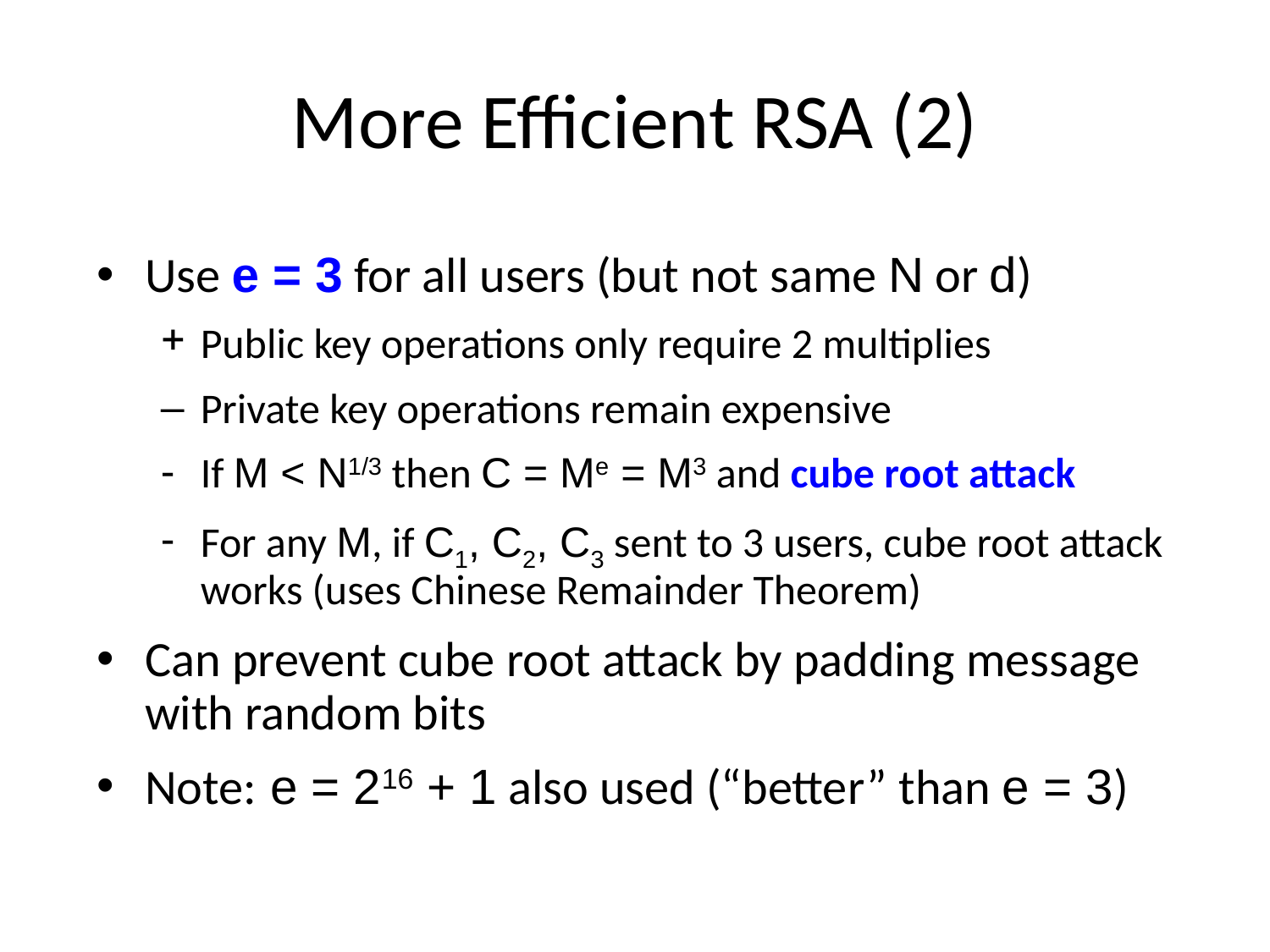

# More Efficient RSA (2)
Use e = 3 for all users (but not same N or d)
Public key operations only require 2 multiplies
Private key operations remain expensive
If M < N1/3 then C = Me = M3 and cube root attack
For any M, if C1, C2, C3 sent to 3 users, cube root attack works (uses Chinese Remainder Theorem)
Can prevent cube root attack by padding message with random bits
Note: e = 216 + 1 also used (“better” than e = 3)